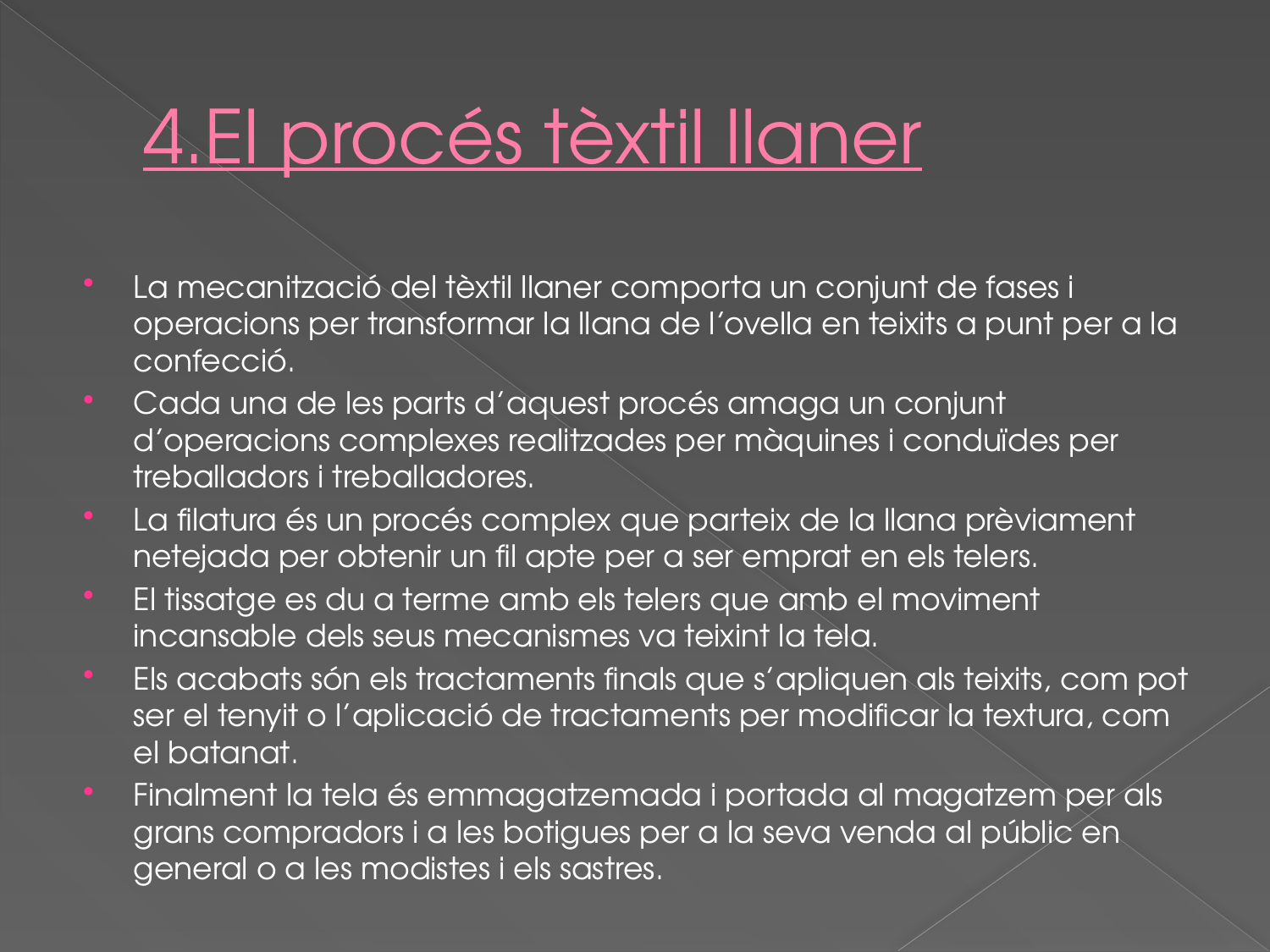

# 4.El procés tèxtil llaner
La mecanització del tèxtil llaner comporta un conjunt de fases i operacions per transformar la llana de l’ovella en teixits a punt per a la confecció.
Cada una de les parts d’aquest procés amaga un conjunt d’operacions complexes realitzades per màquines i conduïdes per treballadors i treballadores.
La filatura és un procés complex que parteix de la llana prèviament netejada per obtenir un fil apte per a ser emprat en els telers.
El tissatge es du a terme amb els telers que amb el moviment incansable dels seus mecanismes va teixint la tela.
Els acabats són els tractaments finals que s’apliquen als teixits, com pot ser el tenyit o l’aplicació de tractaments per modificar la textura, com el batanat.
Finalment la tela és emmagatzemada i portada al magatzem per als grans compradors i a les botigues per a la seva venda al públic en general o a les modistes i els sastres.